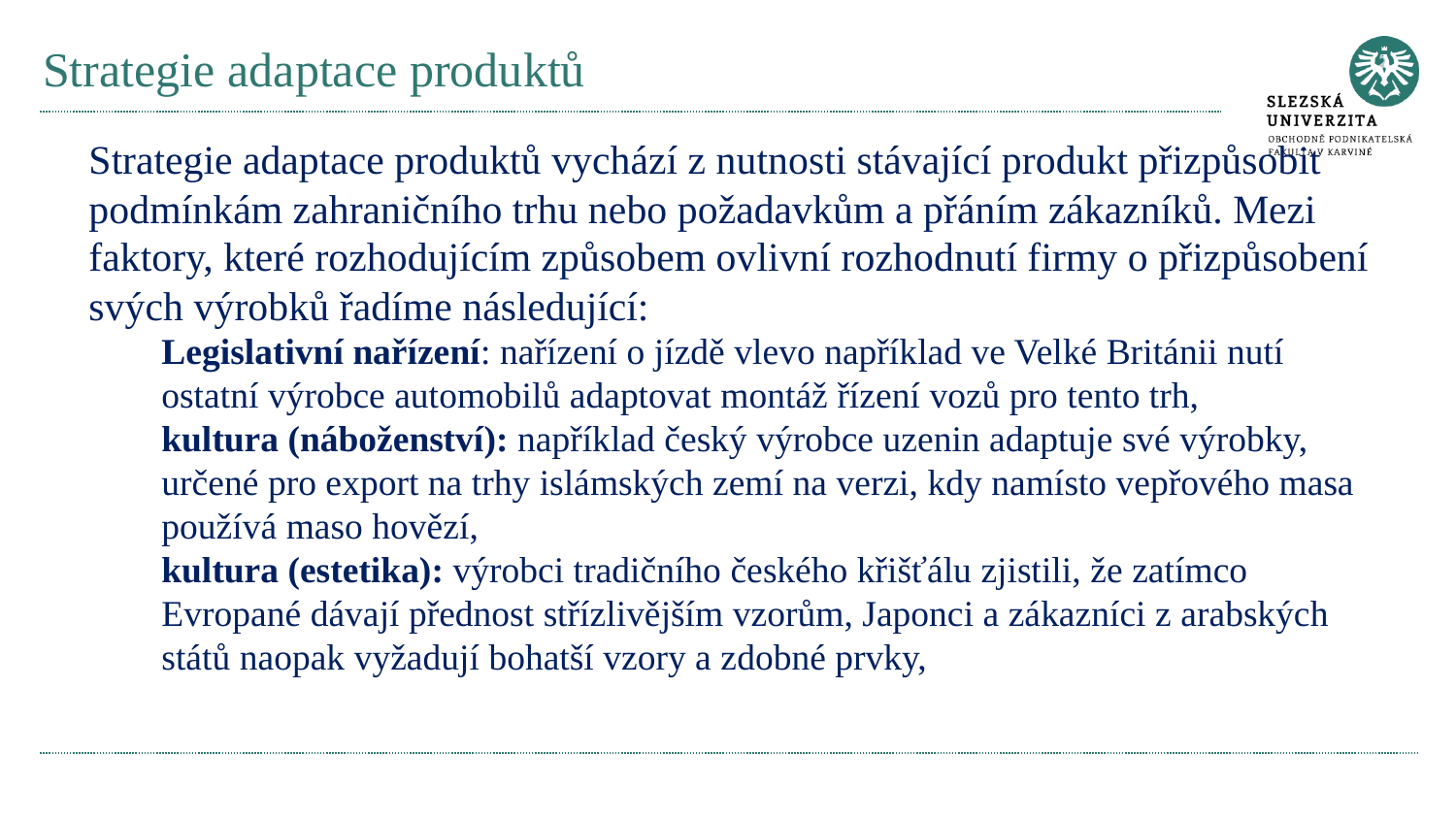

# Strategie adaptace produktů
Strategie adaptace produktů vychází z nutnosti stávající produkt přizpůsobit podmínkám zahraničního trhu nebo požadavkům a přáním zákazníků. Mezi faktory, které rozhodujícím způsobem ovlivní rozhodnutí firmy o přizpůsobení svých výrobků řadíme následující:
Legislativní nařízení: nařízení o jízdě vlevo například ve Velké Británii nutí ostatní výrobce automobilů adaptovat montáž řízení vozů pro tento trh,
kultura (náboženství): například český výrobce uzenin adaptuje své výrobky, určené pro export na trhy islámských zemí na verzi, kdy namísto vepřového masa používá maso hovězí,
kultura (estetika): výrobci tradičního českého křišťálu zjistili, že zatímco Evropané dávají přednost střízlivějším vzorům, Japonci a zákazníci z arabských států naopak vyžadují bohatší vzory a zdobné prvky,